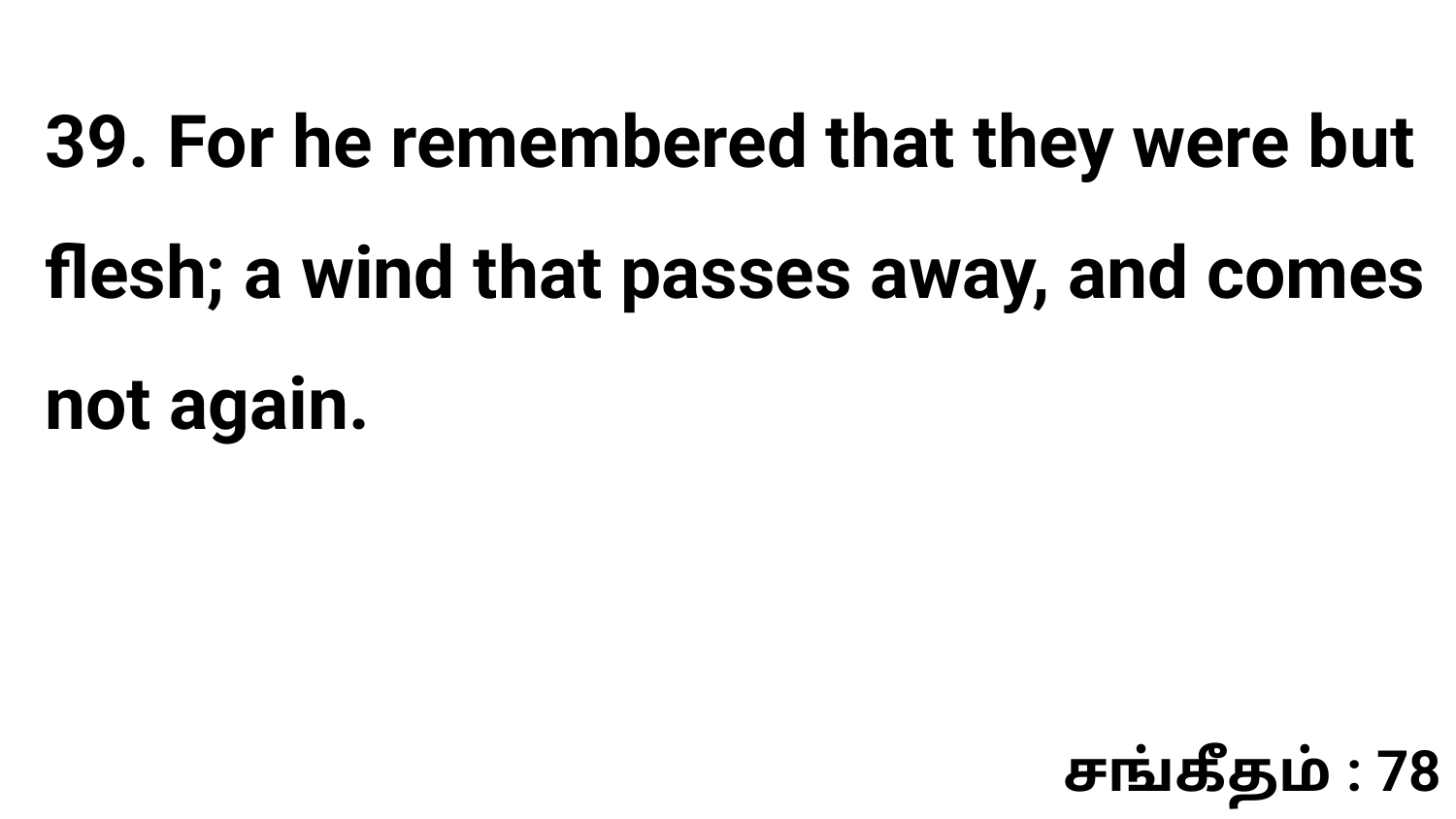

39. For he remembered that they were but flesh; a wind that passes away, and comes not again.
சங்கீதம் : 78